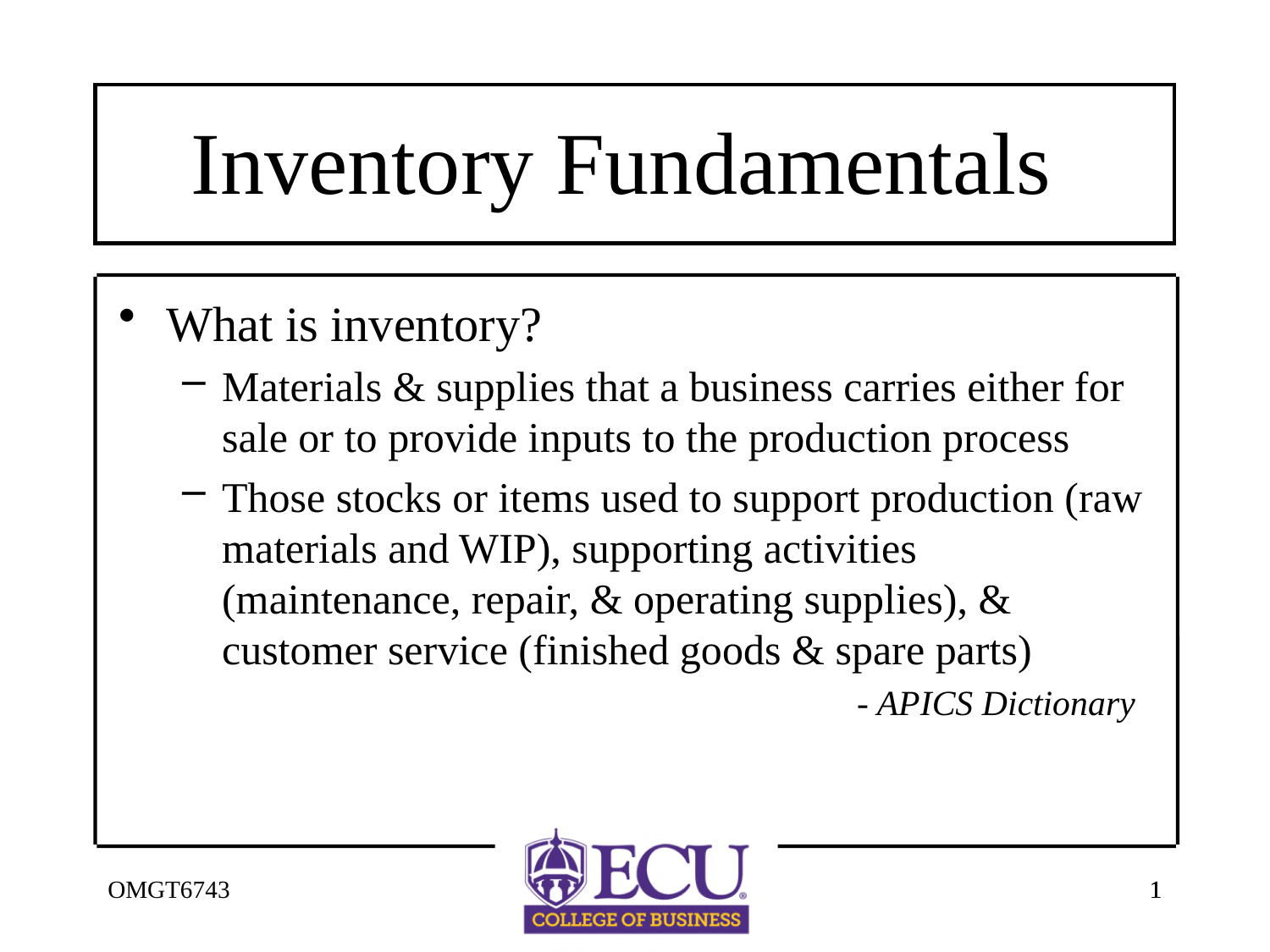

# Inventory Fundamentals
What is inventory?
Materials & supplies that a business carries either for sale or to provide inputs to the production process
Those stocks or items used to support production (raw materials and WIP), supporting activities (maintenance, repair, & operating supplies), & customer service (finished goods & spare parts)						- APICS Dictionary